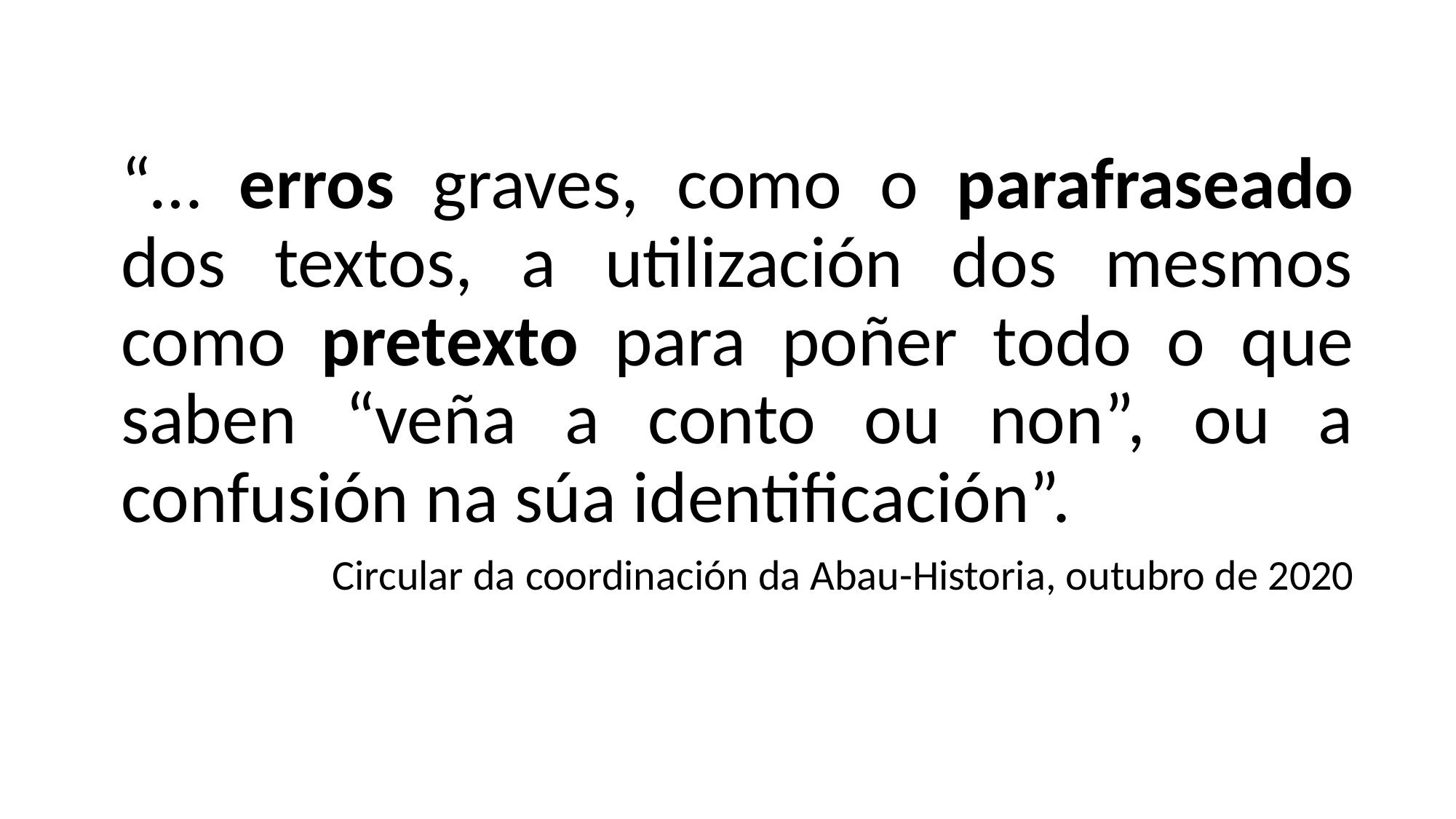

“… erros graves, como o parafraseado dos textos, a utilización dos mesmos como pretexto para poñer todo o que saben “veña a conto ou non”, ou a confusión na súa identificación”.
Circular da coordinación da Abau-Historia, outubro de 2020